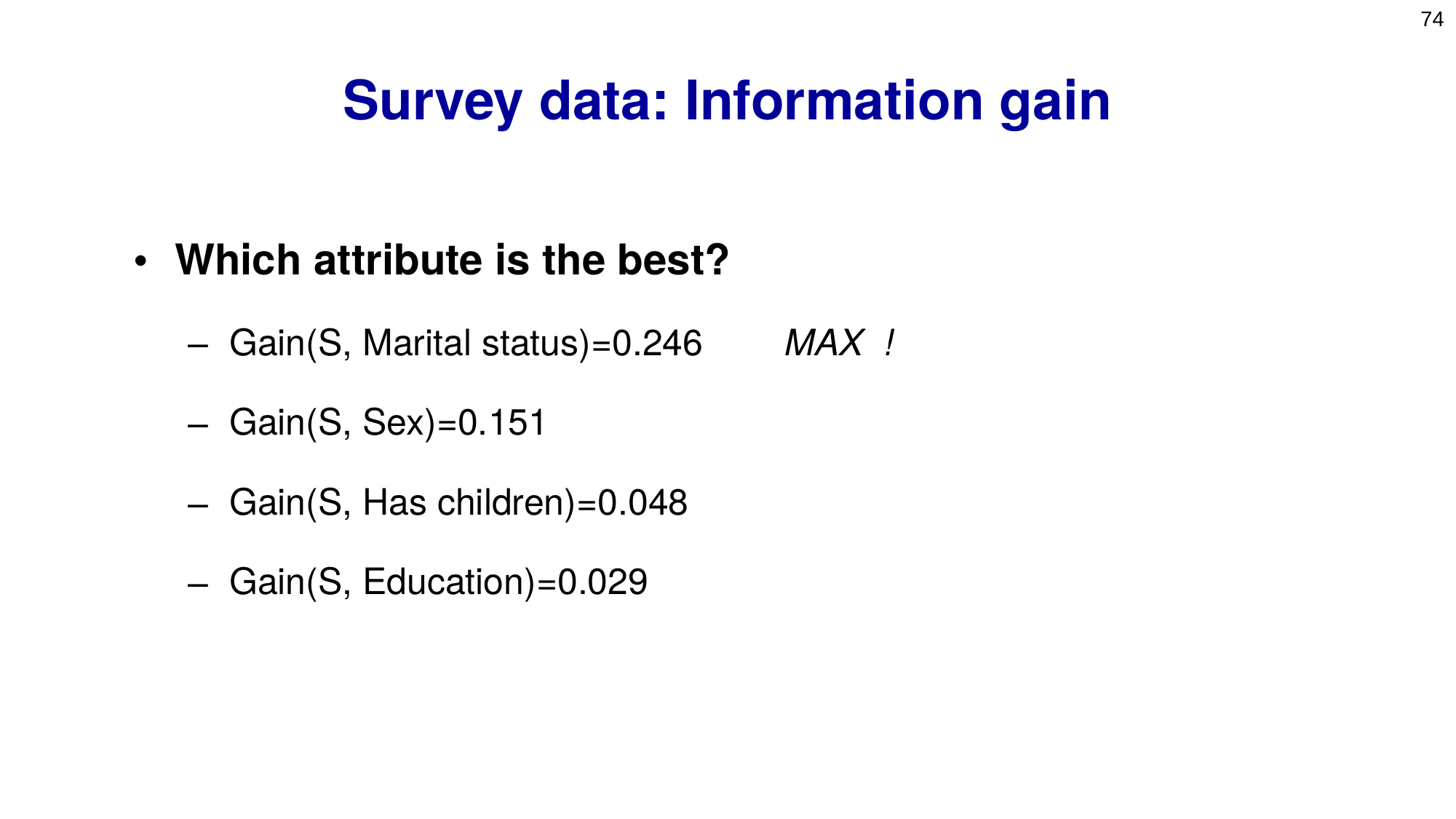

74
# Survey data: Information gain
Which attribute is the best?
Gain(S, Marital status)=0.246        MAX  !
Gain(S, Sex)=0.151
Gain(S, Has children)=0.048
Gain(S, Education)=0.029